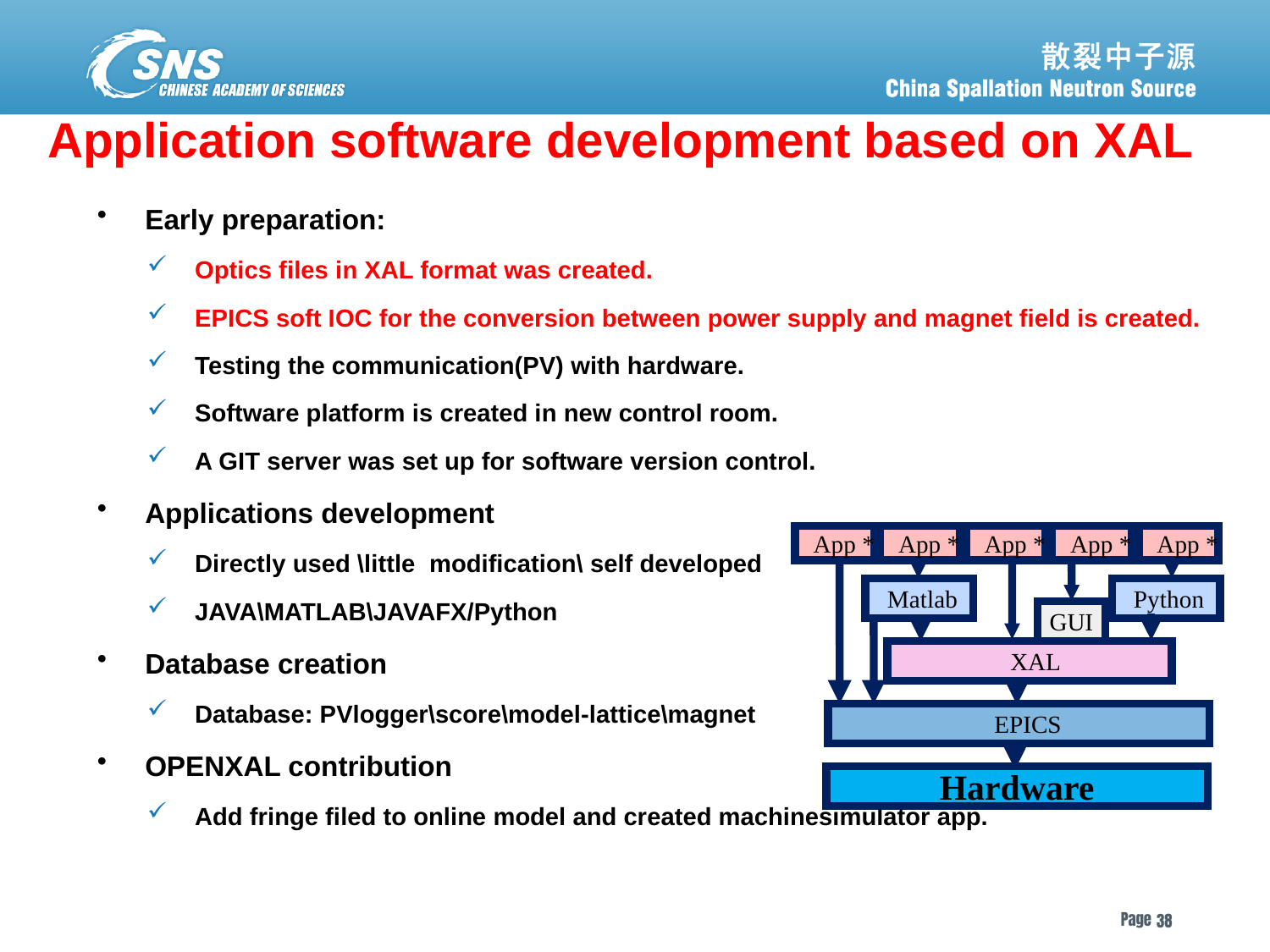

# Application software development based on XAL
Early preparation:
Optics files in XAL format was created.
EPICS soft IOC for the conversion between power supply and magnet field is created.
Testing the communication(PV) with hardware.
Software platform is created in new control room.
A GIT server was set up for software version control.
Applications development
Directly used \little  modification\ self developed
JAVA\MATLAB\JAVAFX/Python
Database creation
Database: PVlogger\score\model-lattice\magnet
OPENXAL contribution
Add fringe filed to online model and created machinesimulator app.

   App *
   App *
   App *
   App *
   App *

GUI

  XAL

   EPICS

Hardware
   Matlab
   Python
38